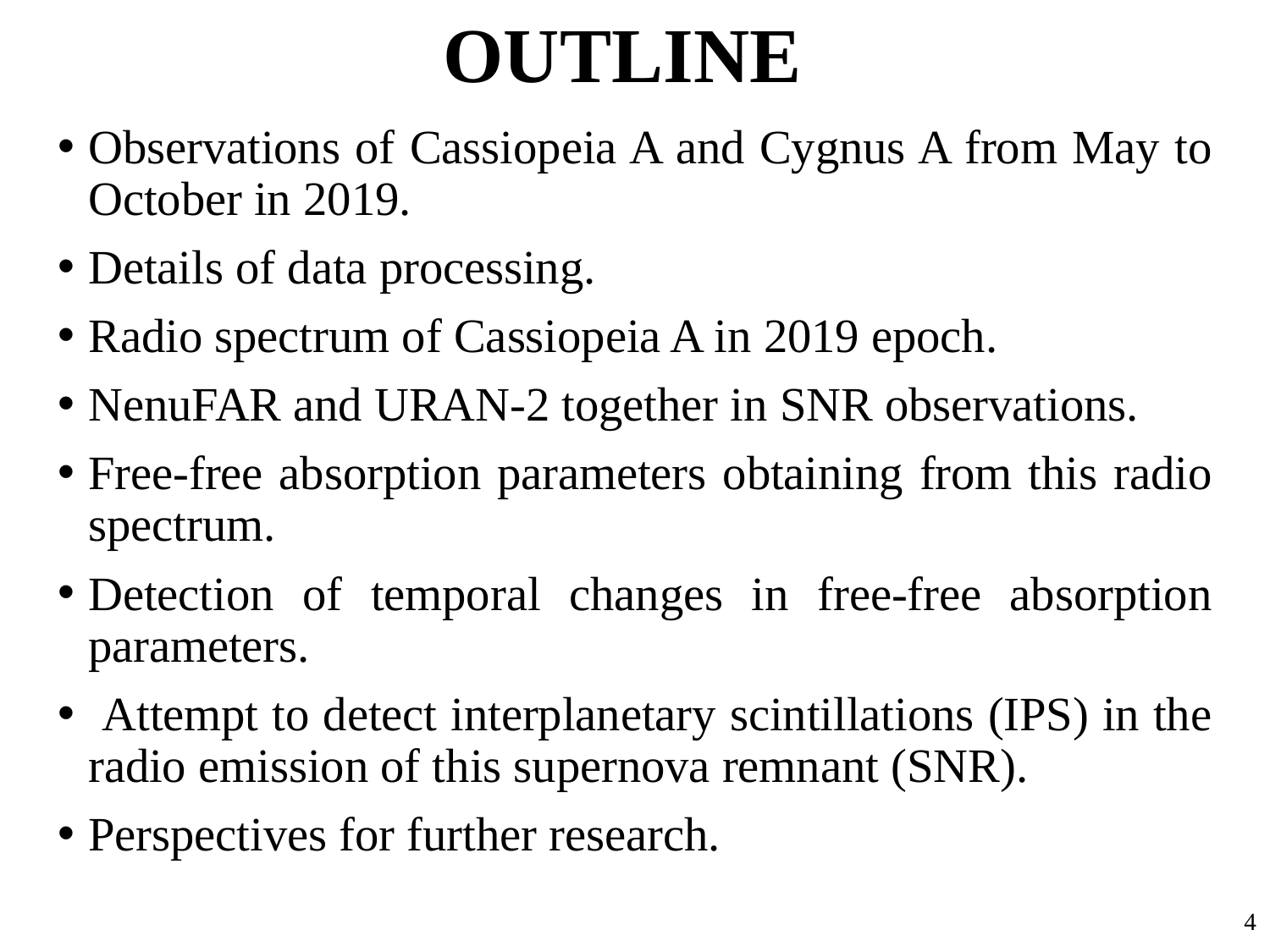

# OUTLINE
Observations of Cassiopeia A and Cygnus A from May to October in 2019.
Details of data processing.
Radio spectrum of Cassiopeia A in 2019 epoch.
NenuFAR and URAN-2 together in SNR observations.
Free-free absorption parameters obtaining from this radio spectrum.
Detection of temporal changes in free-free absorption parameters.
 Attempt to detect interplanetary scintillations (IPS) in the radio emission of this supernova remnant (SNR).
Perspectives for further research.
4